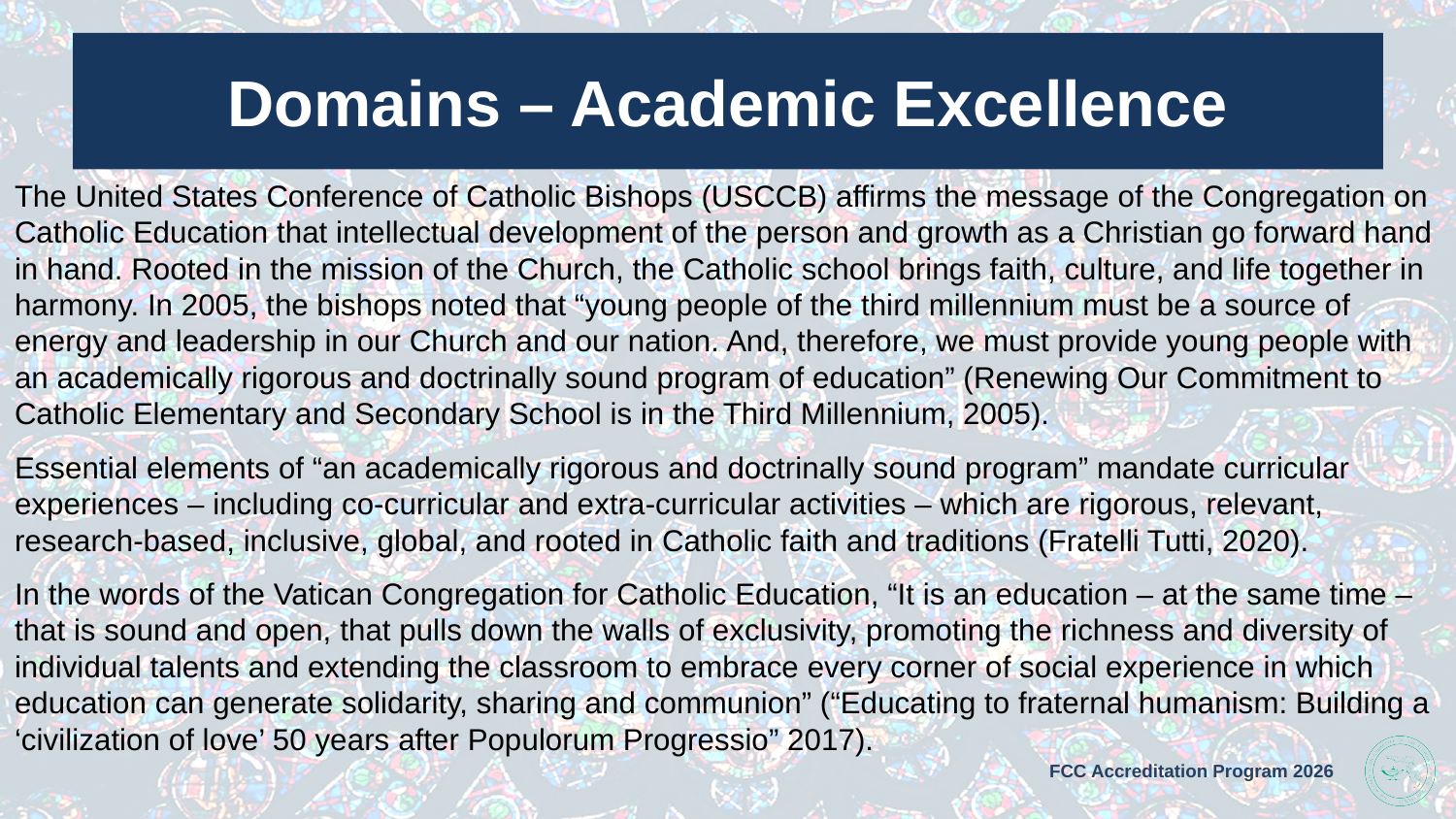

# Domains – Academic Excellence
The United States Conference of Catholic Bishops (USCCB) affirms the message of the Congregation on Catholic Education that intellectual development of the person and growth as a Christian go forward hand in hand. Rooted in the mission of the Church, the Catholic school brings faith, culture, and life together in harmony. In 2005, the bishops noted that “young people of the third millennium must be a source of energy and leadership in our Church and our nation. And, therefore, we must provide young people with an academically rigorous and doctrinally sound program of education” (Renewing Our Commitment to Catholic Elementary and Secondary School is in the Third Millennium, 2005).

Essential elements of “an academically rigorous and doctrinally sound program” mandate curricular experiences – including co-curricular and extra-curricular activities – which are rigorous, relevant, research-based, inclusive, global, and rooted in Catholic faith and traditions (Fratelli Tutti, 2020).

In the words of the Vatican Congregation for Catholic Education, “It is an education – at the same time – that is sound and open, that pulls down the walls of exclusivity, promoting the richness and diversity of individual talents and extending the classroom to embrace every corner of social experience in which education can generate solidarity, sharing and communion” (“Educating to fraternal humanism: Building a ‘civilization of love’ 50 years after Populorum Progressio” 2017).